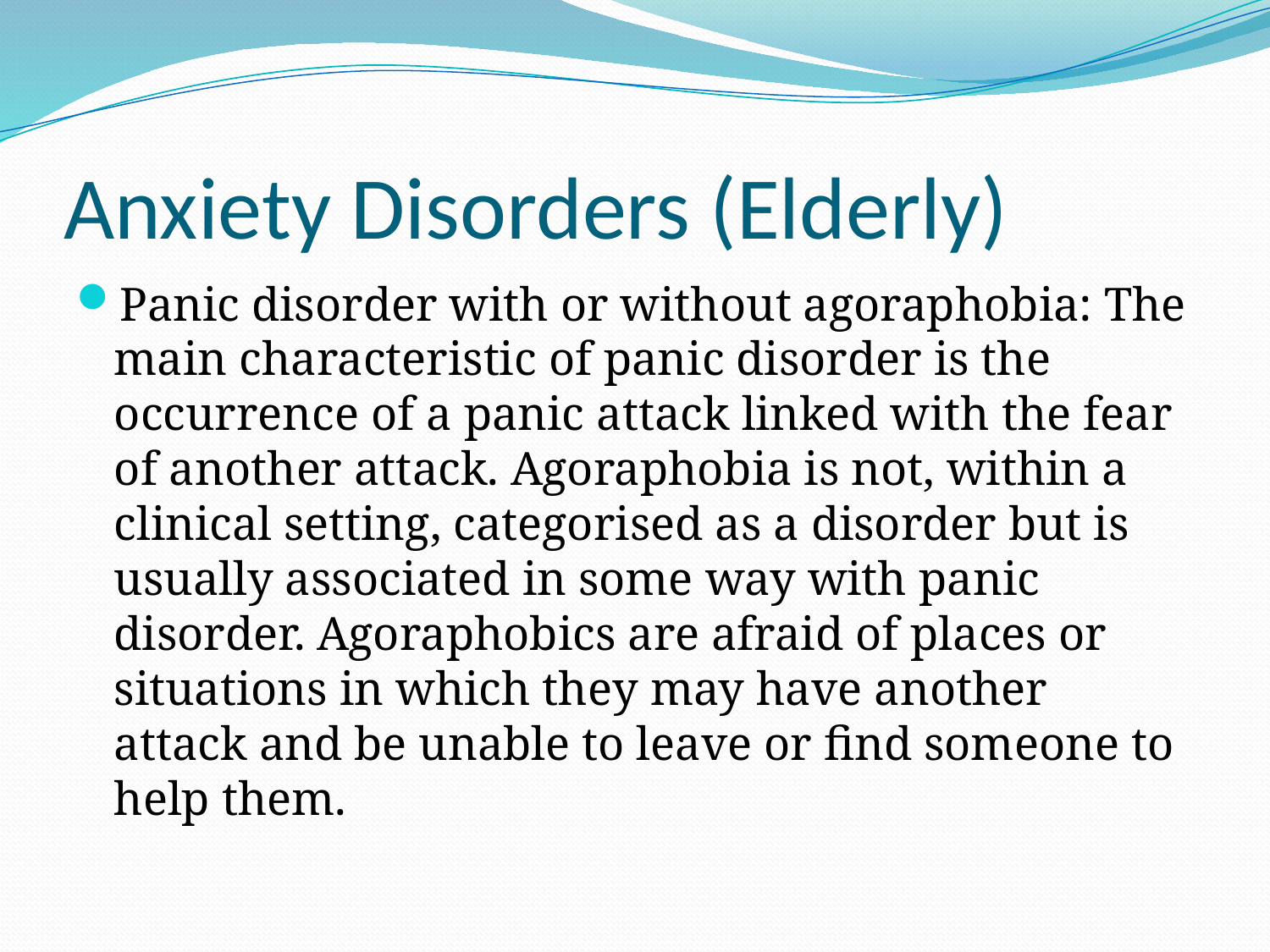

# Anxiety Disorders (Elderly)
Panic disorder with or without agoraphobia: The main characteristic of panic disorder is the occurrence of a panic attack linked with the fear of another attack. Agoraphobia is not, within a clinical setting, categorised as a disorder but is usually associated in some way with panic disorder. Agoraphobics are afraid of places or situations in which they may have another attack and be unable to leave or find someone to help them.